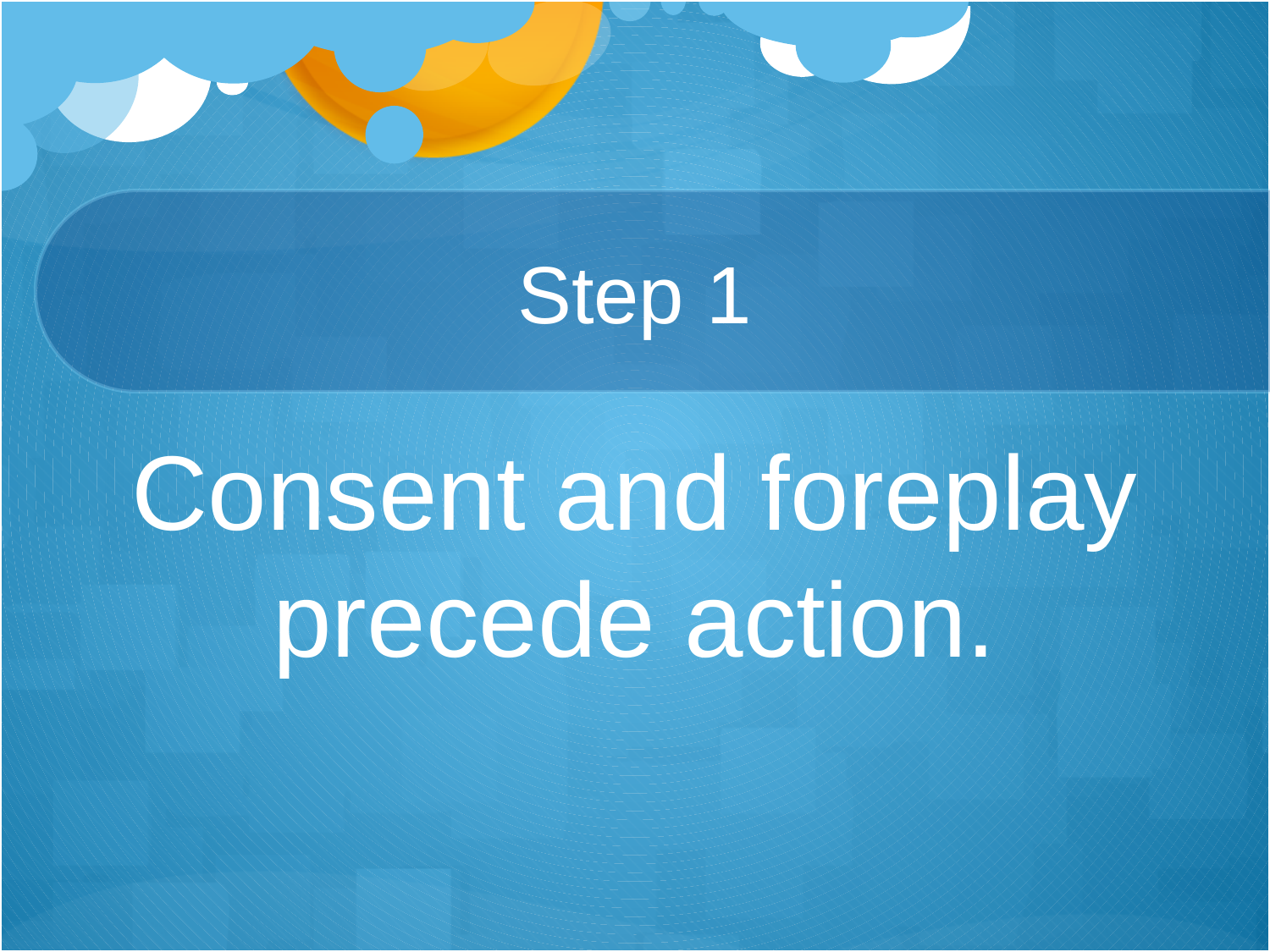

# Step 1
Consent and foreplay precede action.